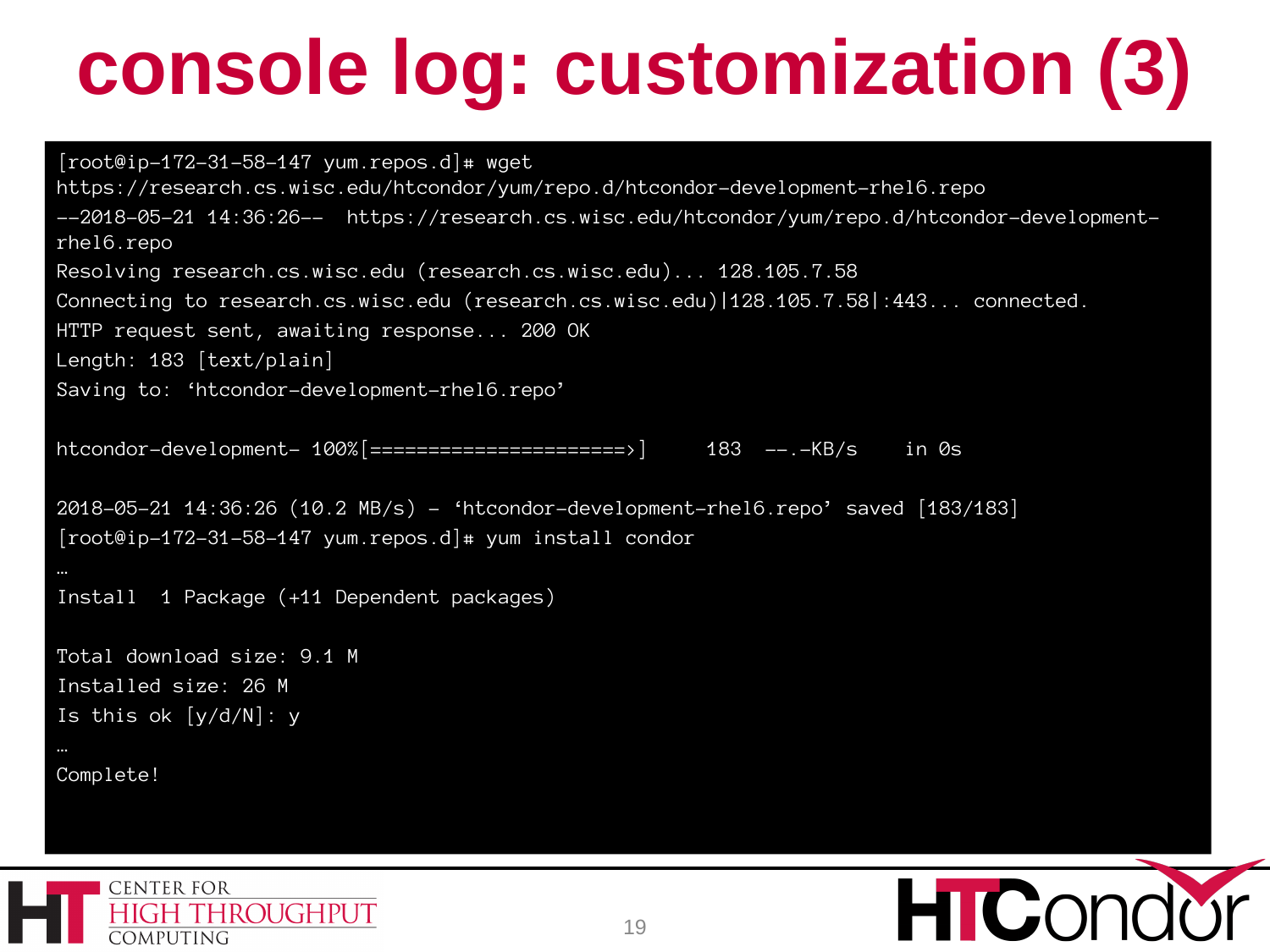

# console log: customization (3)
[root@ip-172-31-58-147 yum.repos.d]# wget https://research.cs.wisc.edu/htcondor/yum/repo.d/htcondor-development-rhel6.repo
--2018-05-21 14:36:26--  https://research.cs.wisc.edu/htcondor/yum/repo.d/htcondor-development-rhel6.repo
Resolving research.cs.wisc.edu (research.cs.wisc.edu)... 128.105.7.58
Connecting to research.cs.wisc.edu (research.cs.wisc.edu)|128.105.7.58|:443... connected.
HTTP request sent, awaiting response... 200 OK
Length: 183 [text/plain]
Saving to: ‘htcondor-development-rhel6.repo’

htcondor-development- 100%[======================>]     183  --.-KB/s    in 0s

2018-05-21 14:36:26 (10.2 MB/s) - ‘htcondor-development-rhel6.repo’ saved [183/183]
[root@ip-172-31-58-147 yum.repos.d]# yum install condor
…
Install  1 Package (+11 Dependent packages)

Total download size: 9.1 M
Installed size: 26 M
Is this ok [y/d/N]: y
…
Complete!

19